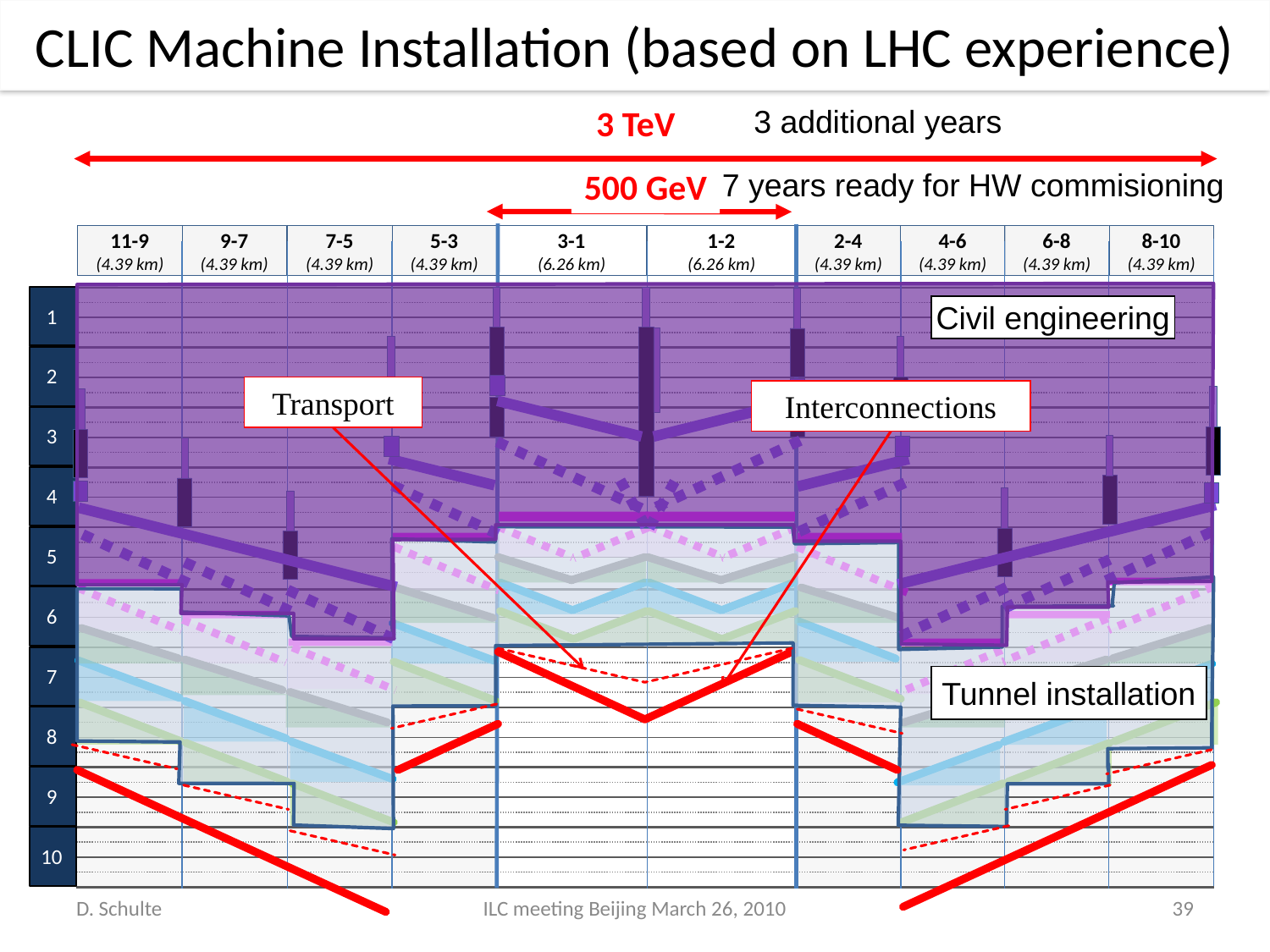

CLIC Machine Installation (based on LHC experience)
3 TeV
3 additional years

500 GeV
7 years ready for HW commisioning

Civil engineering
Transport
Interconnections

Tunnel installation
D. Schulte
ILC meeting Beijing March 26, 2010
39